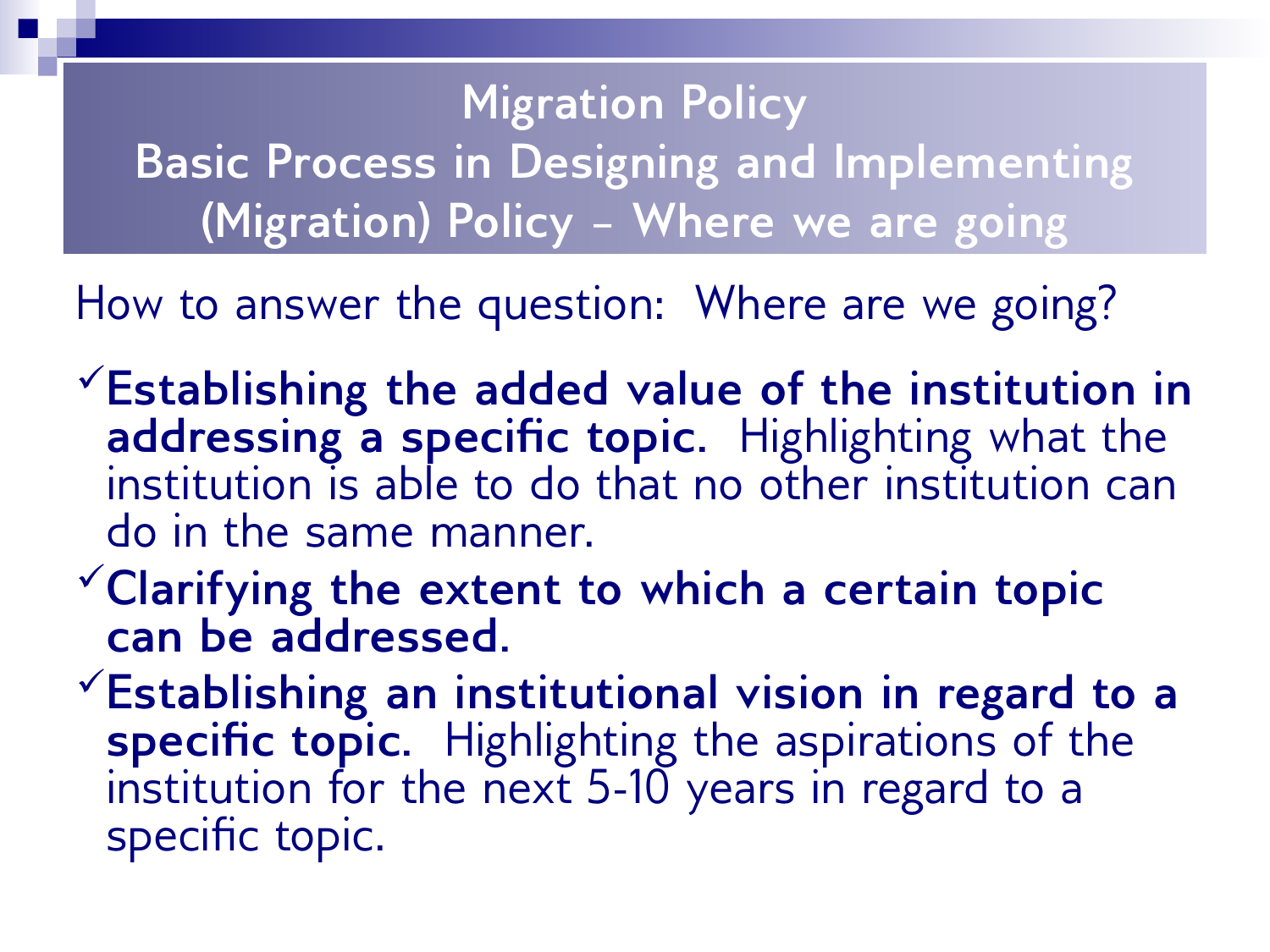

Migration Policy
Basic Process in Designing and Implementing (Migration) Policy – Where we are going
How to answer the question:  Where are we going?

Establishing the added value of the institution in addressing a specific topic.  Highlighting what the institution is able to do that no other institution can do in the same manner.
Clarifying the extent to which a certain topic can be addressed.
Establishing an institutional vision in regard to a specific topic.  Highlighting the aspirations of the institution for the next 5-10 years in regard to a specific topic.